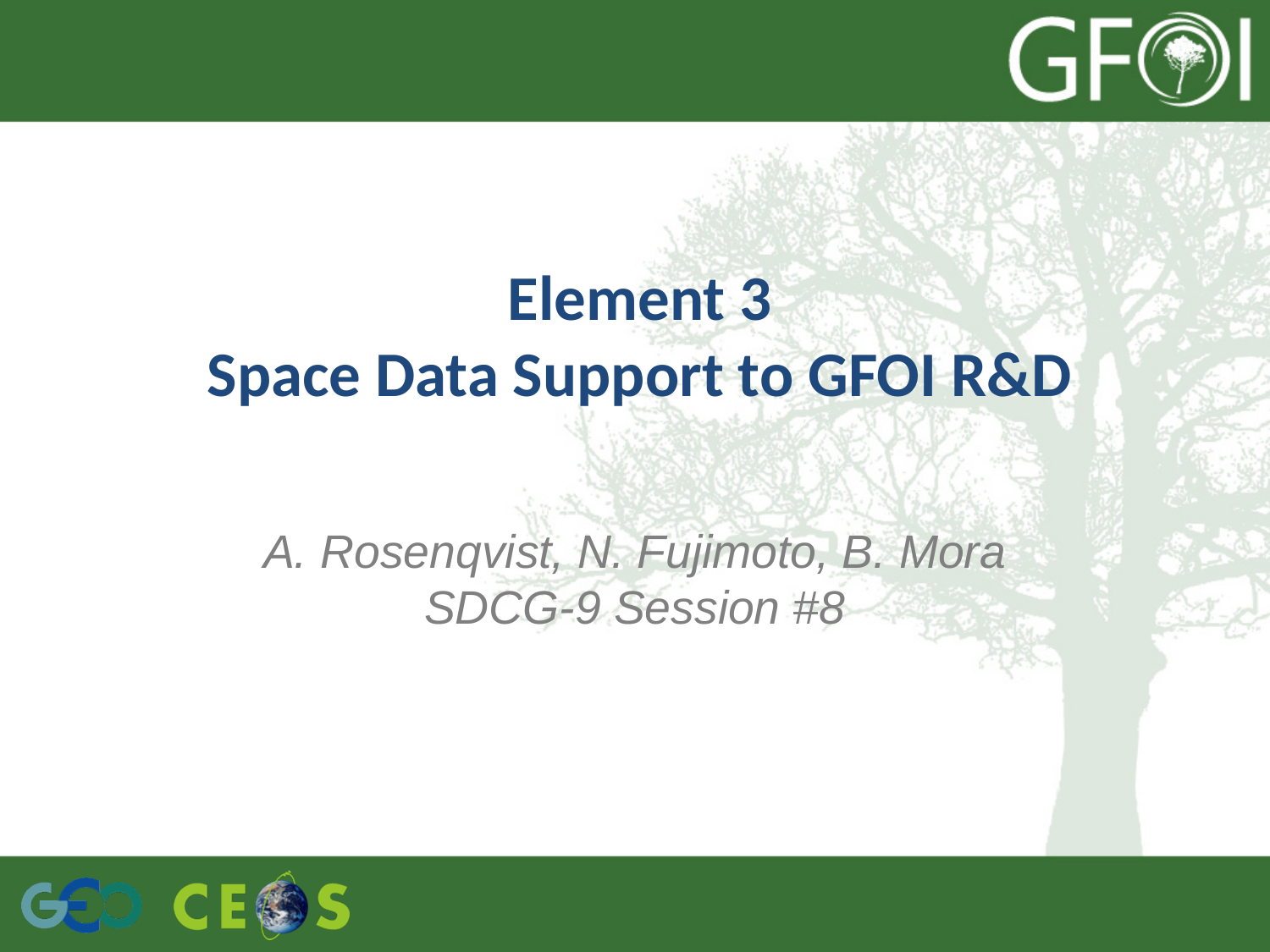

# Element 3 Space Data Support to GFOI R&D
A. Rosenqvist, N. Fujimoto, B. Mora
SDCG-9 Session #8